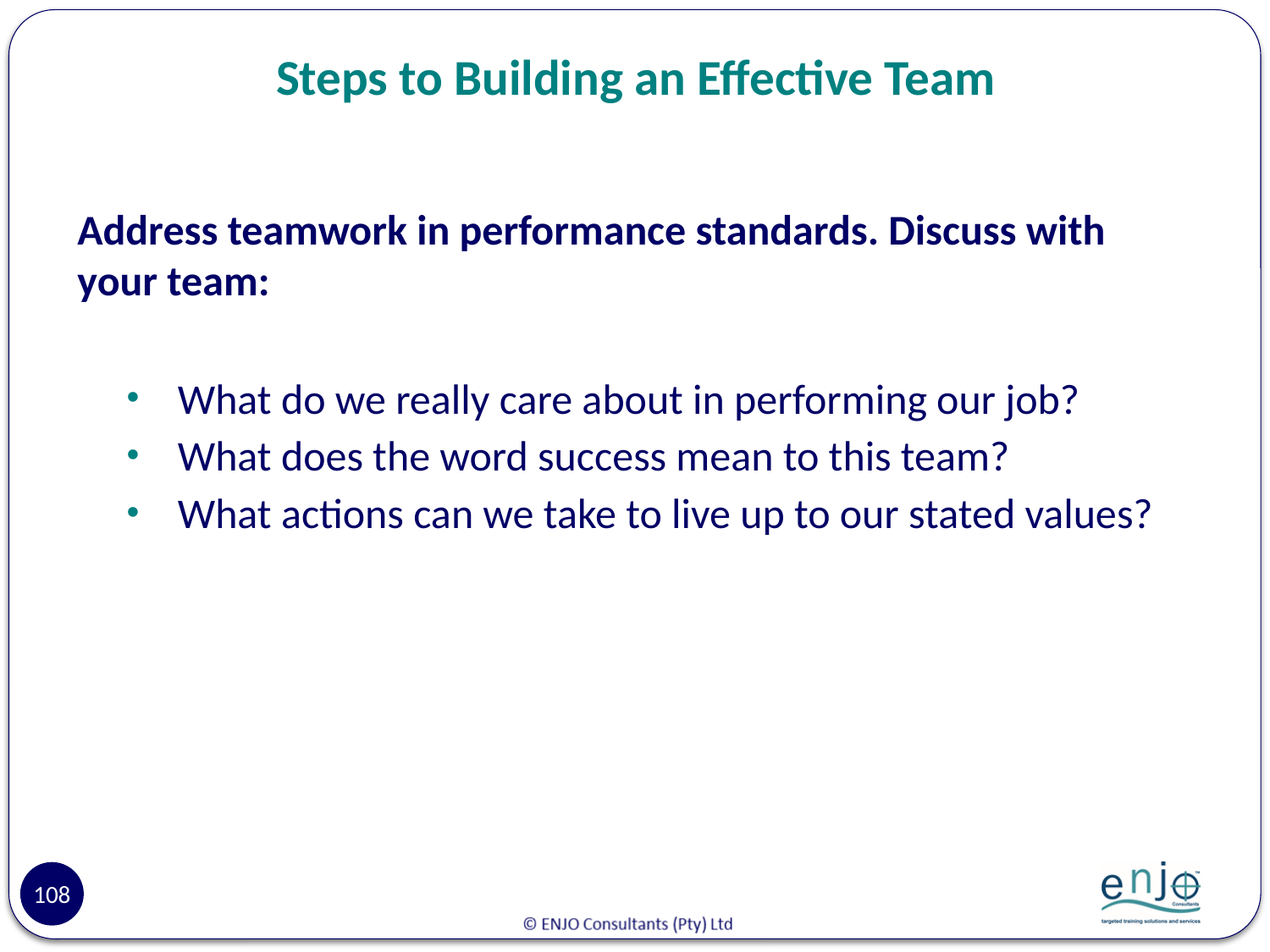

# Steps to Building an Effective Team
Address teamwork in performance standards. Discuss with your team:

What do we really care about in performing our job?
What does the word success mean to this team?
What actions can we take to live up to our stated values?

108